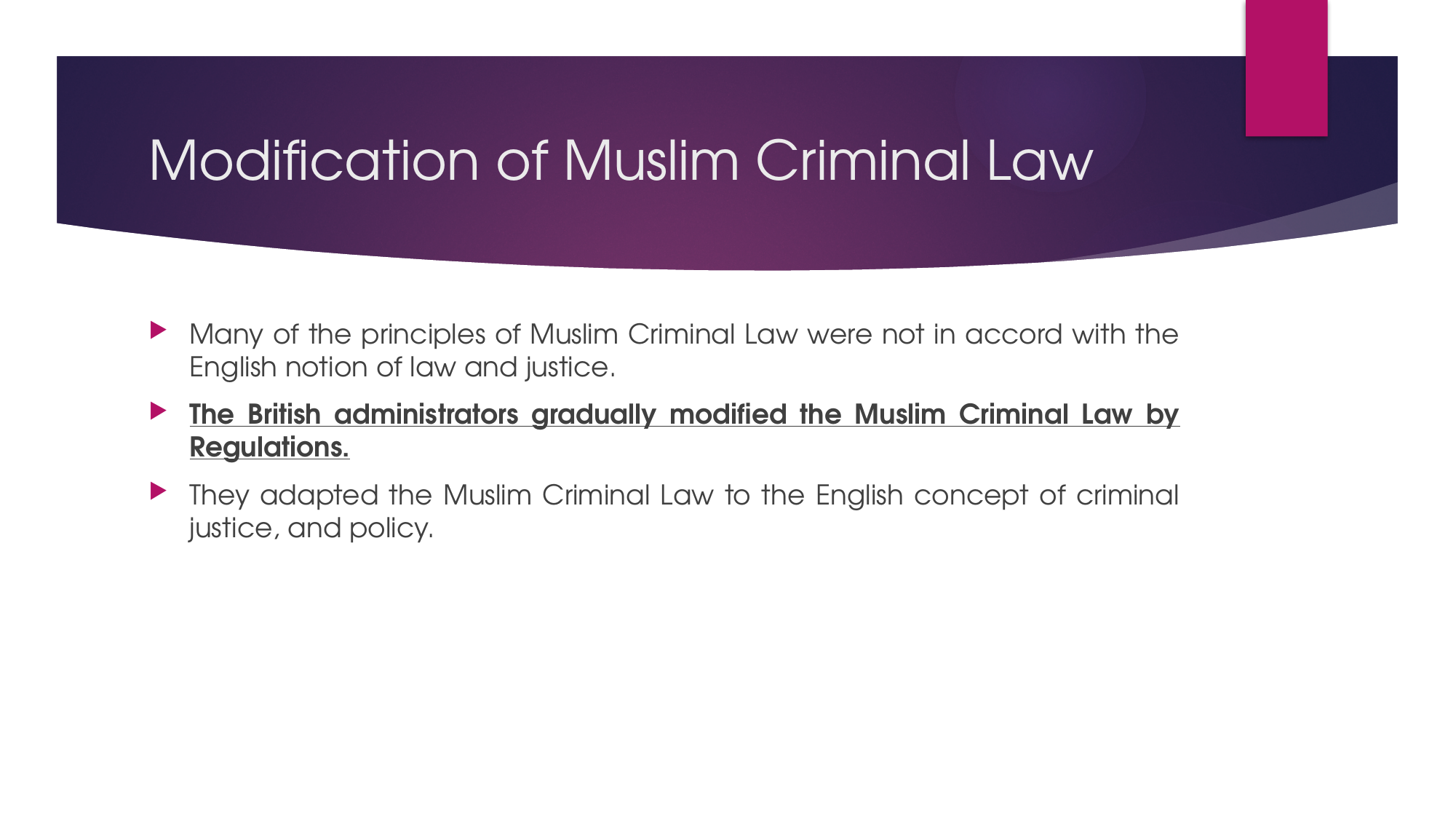

# Modification of Muslim Criminal Law
Many of the principles of Muslim Criminal Law were not in accord with the English notion of law and justice.
The British administrators gradually modified the Muslim Criminal Law by Regulations.
They adapted the Muslim Criminal Law to the English concept of criminal justice, and policy.